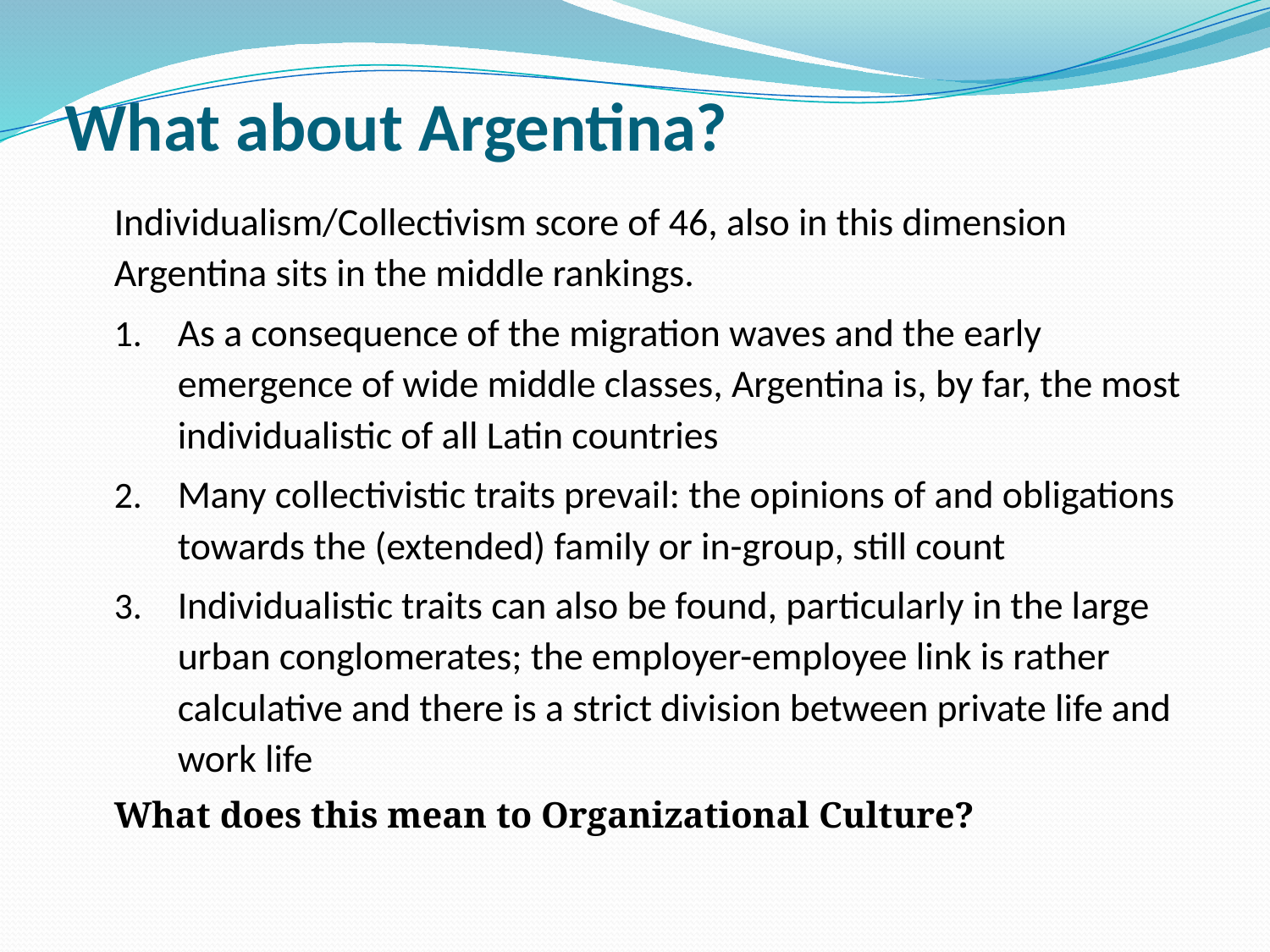

# What about Argentina?
Individualism/Collectivism score of 46, also in this dimension Argentina sits in the middle rankings.
As a consequence of the migration waves and the early emergence of wide middle classes, Argentina is, by far, the most individualistic of all Latin countries
Many collectivistic traits prevail: the opinions of and obligations towards the (extended) family or in-group, still count
Individualistic traits can also be found, particularly in the large urban conglomerates; the employer-employee link is rather calculative and there is a strict division between private life and work life
What does this mean to Organizational Culture?